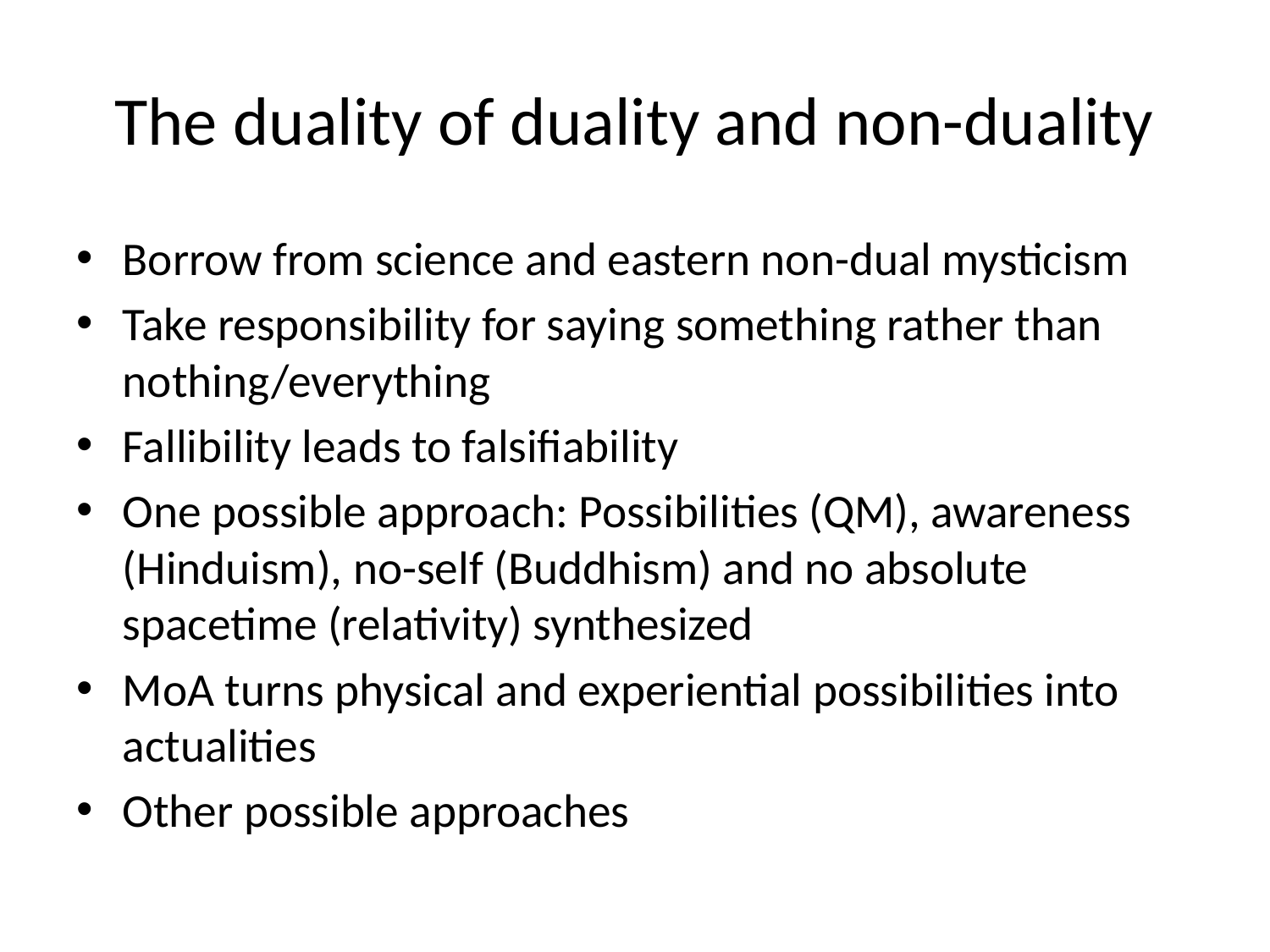

# The duality of duality and non-duality
Borrow from science and eastern non-dual mysticism
Take responsibility for saying something rather than nothing/everything
Fallibility leads to falsifiability
One possible approach: Possibilities (QM), awareness (Hinduism), no-self (Buddhism) and no absolute spacetime (relativity) synthesized
MoA turns physical and experiential possibilities into actualities
Other possible approaches